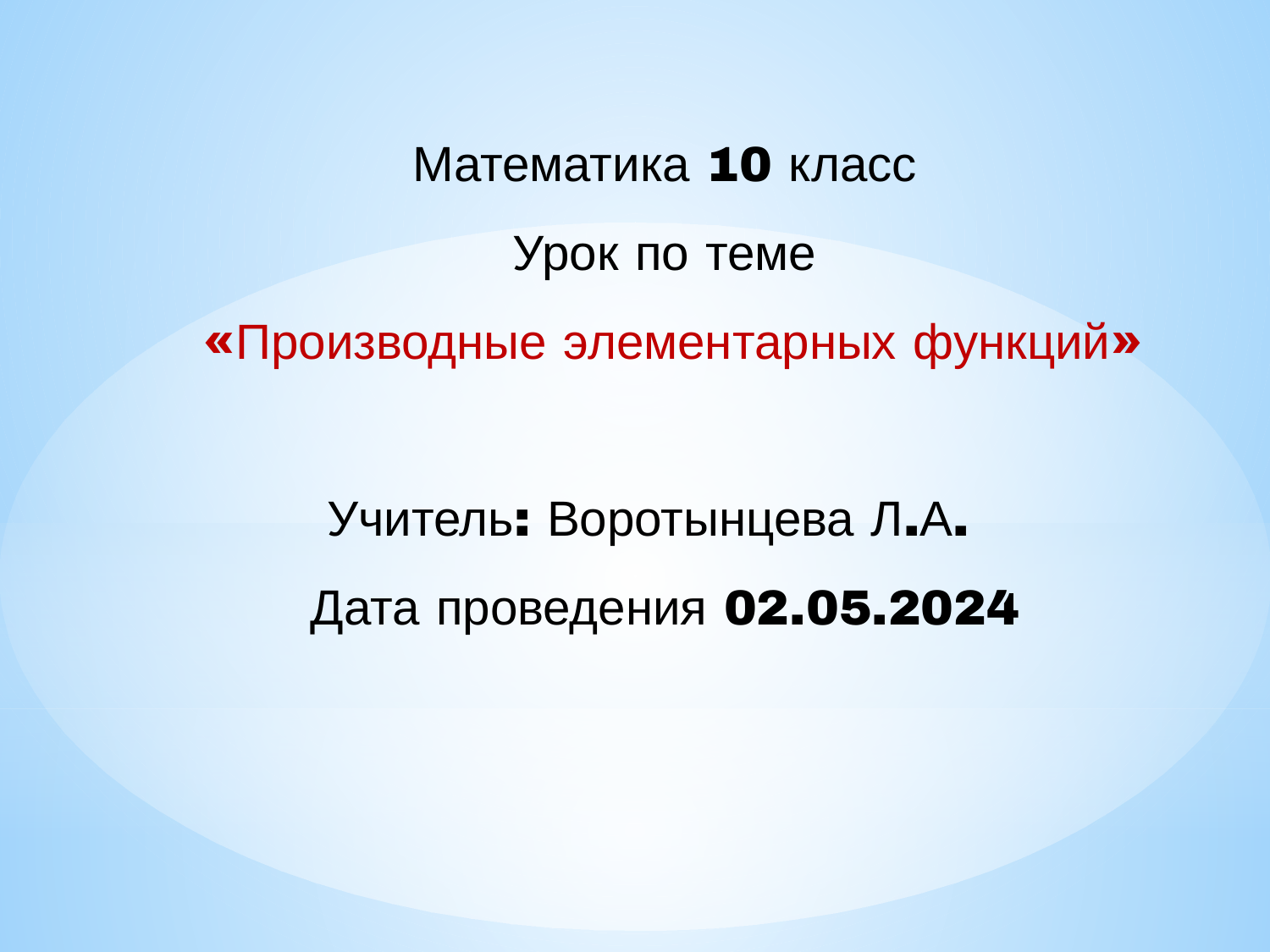

Математика 10 класс
Урок по теме
 «Производные элементарных функций»

Учитель: Воротынцева Л.А.
Дата проведения 02.05.2024

#